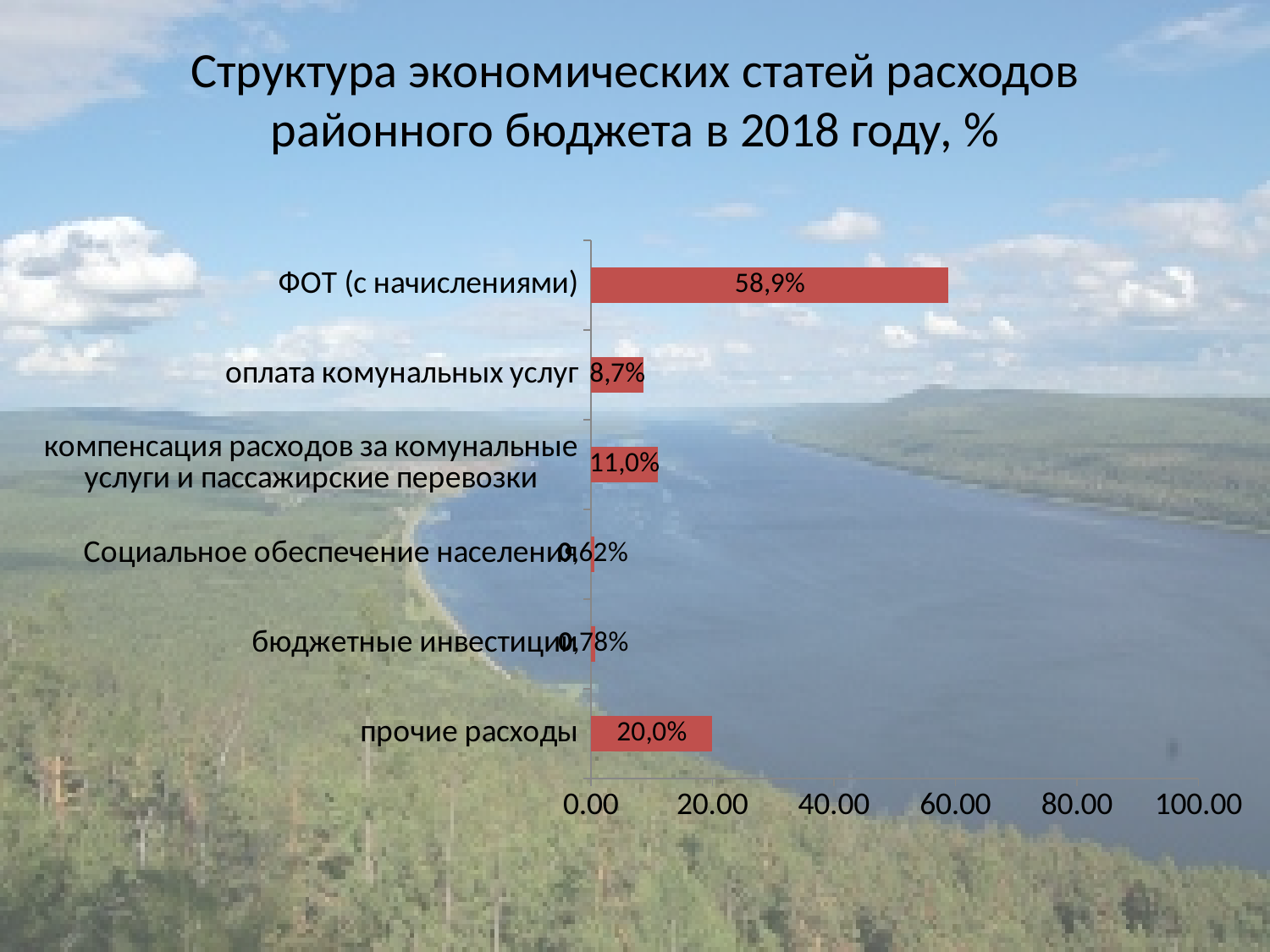

# Структура экономических статей расходов районного бюджета в 2018 году, %

### Chart

| Category | Ряд 1 |
|---|---|
| прочие расходы | 20.0 |
| бюджетные инвестиции | 0.78 |
| Социальное обеспечение населения | 0.6200000000000001 |
| компенсация расходов за комунальные услуги и пассажирские перевозки | 11.0 |
| оплата комунальных услуг | 8.700000000000001 |
| ФОТ (с начислениями) | 58.9 |